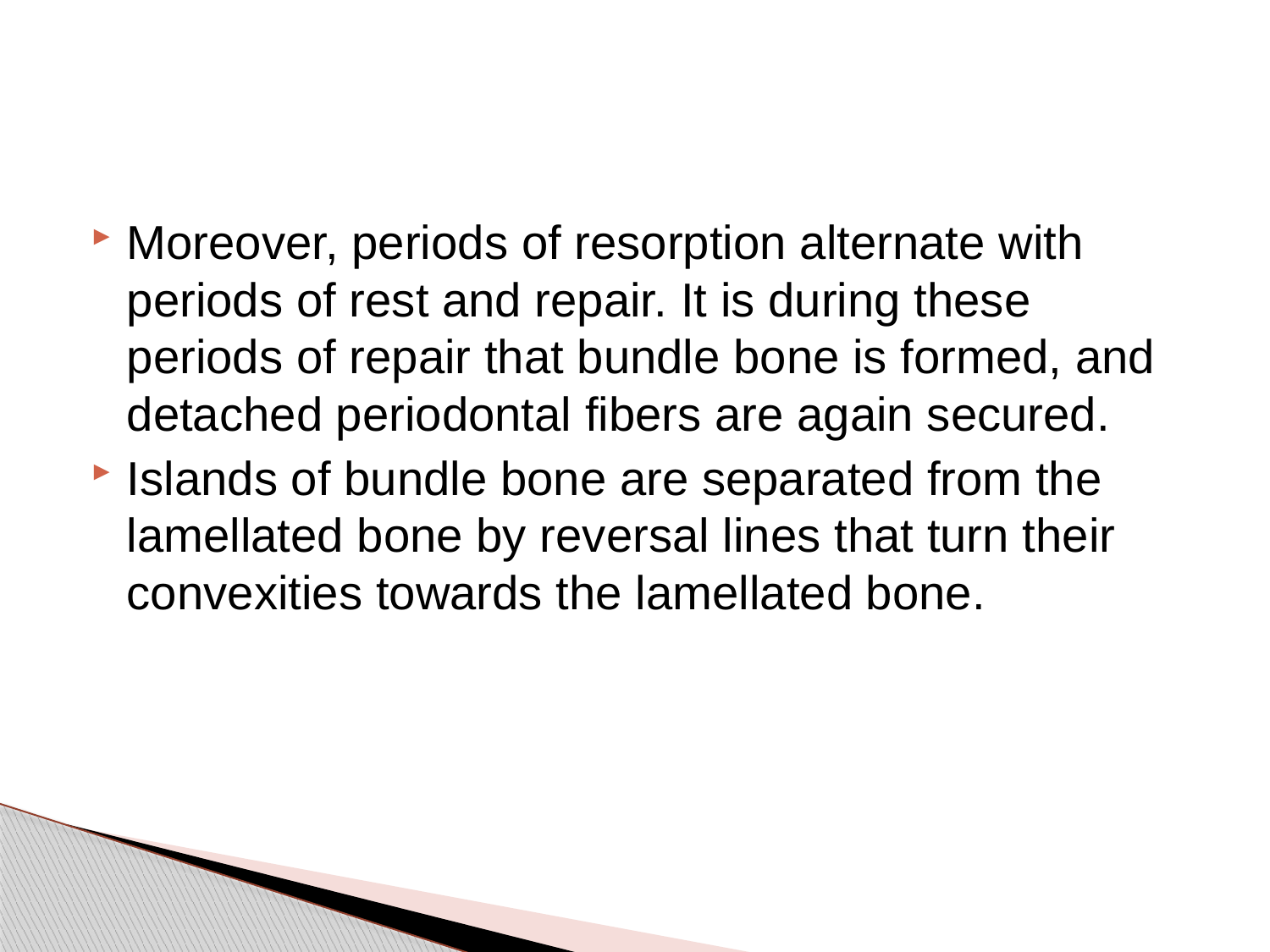

#
Moreover, periods of resorption alternate with periods of rest and repair. It is during these periods of repair that bundle bone is formed, and detached periodontal fibers are again secured.
Islands of bundle bone are separated from the lamellated bone by reversal lines that turn their convexities towards the lamellated bone.